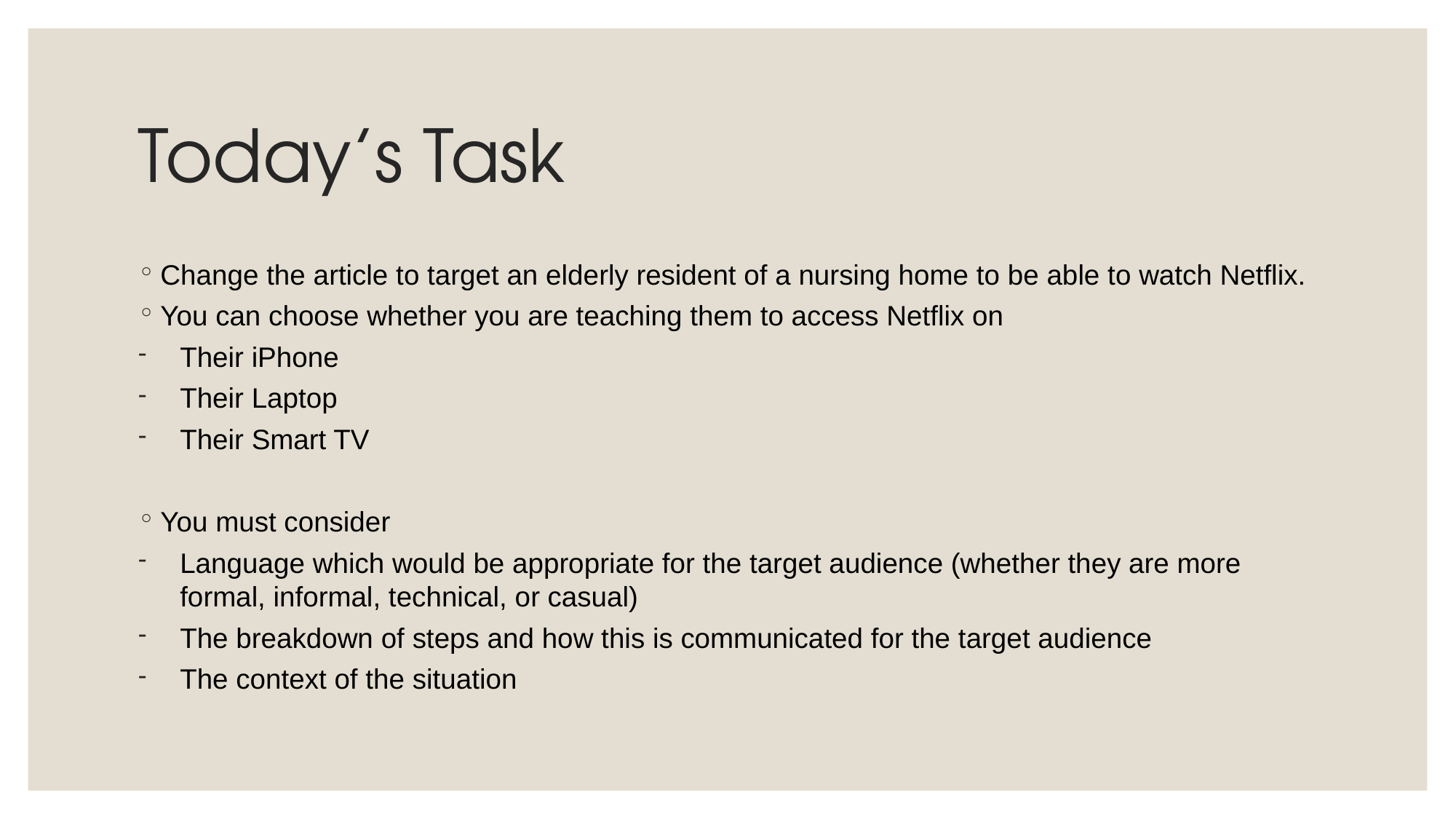

# Today’s Task
Change the article to target an elderly resident of a nursing home to be able to watch Netflix.
You can choose whether you are teaching them to access Netflix on
Their iPhone
Their Laptop
Their Smart TV

You must consider
Language which would be appropriate for the target audience (whether they are more formal, informal, technical, or casual)
The breakdown of steps and how this is communicated for the target audience
The context of the situation